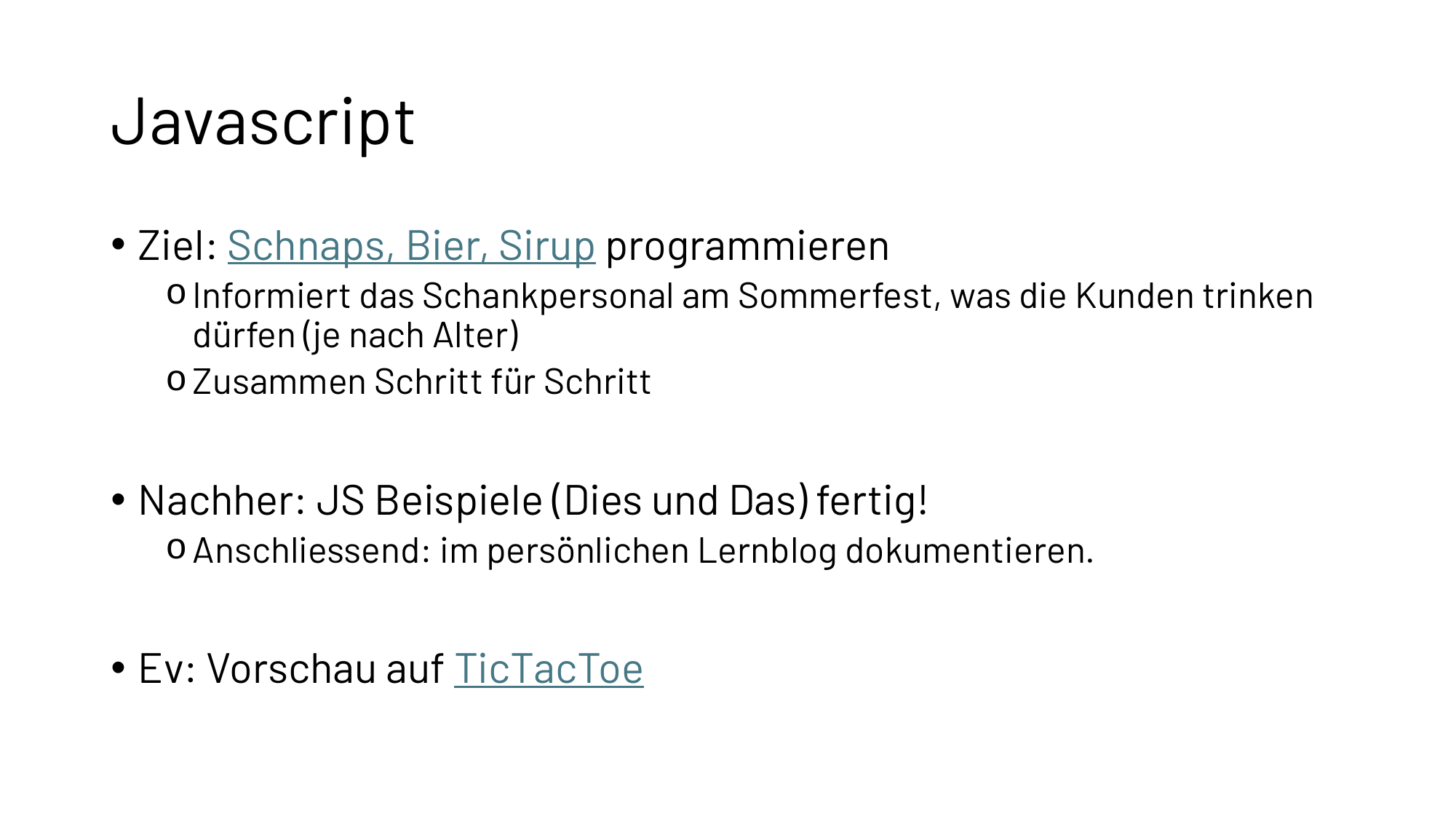

# Javascript
Ziel: Schnaps, Bier, Sirup programmieren
Informiert das Schankpersonal am Sommerfest, was die Kunden trinken dürfen (je nach Alter)
Zusammen Schritt für Schritt

Nachher: JS Beispiele (Dies und Das) fertig!
Anschliessend: im persönlichen Lernblog dokumentieren.

Ev: Vorschau auf TicTacToe